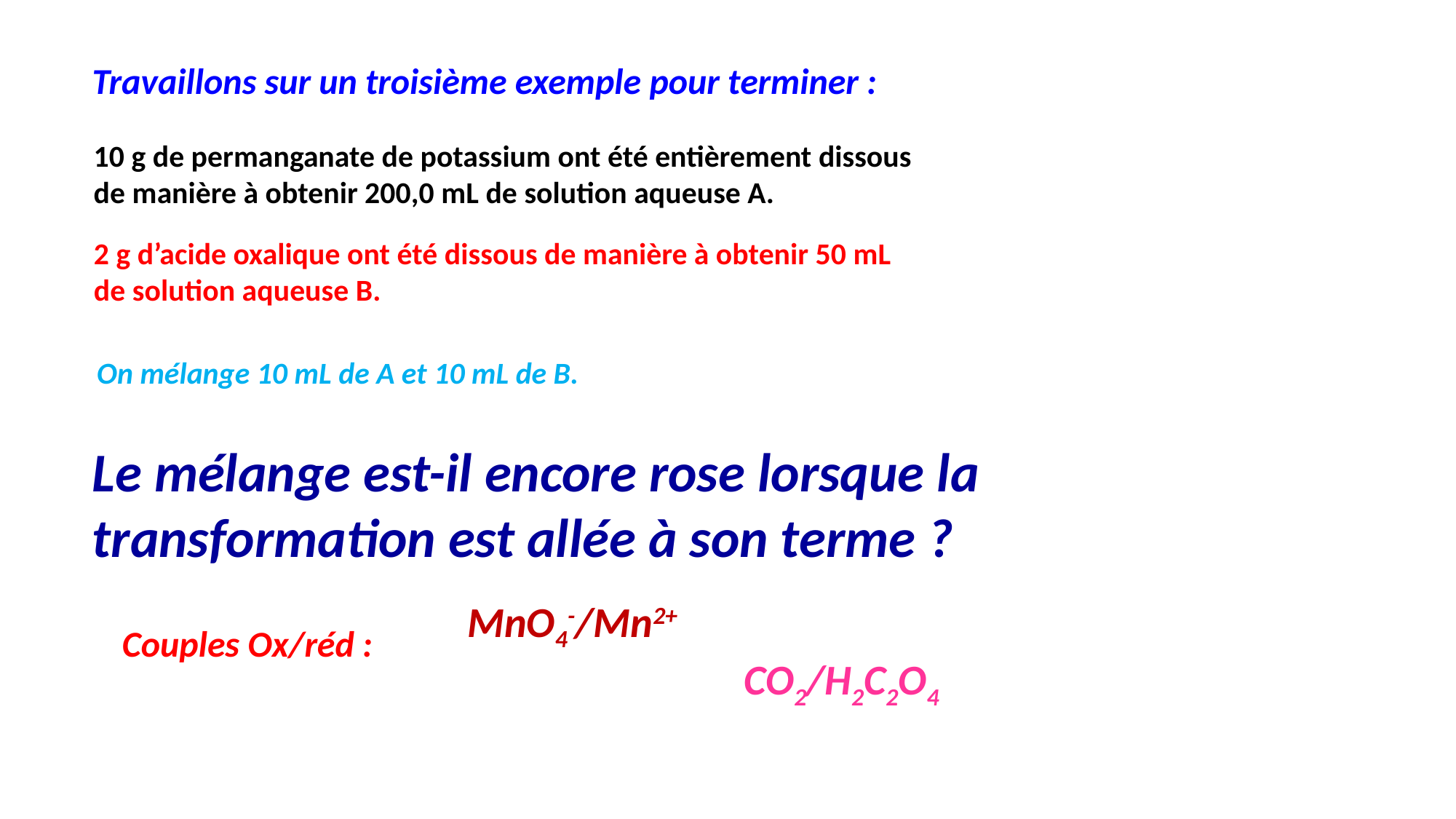

Travaillons sur un troisième exemple pour terminer :
10 g de permanganate de potassium ont été entièrement dissous de manière à obtenir 200,0 mL de solution aqueuse A.
2 g d’acide oxalique ont été dissous de manière à obtenir 50 mL de solution aqueuse B.
On mélange 10 mL de A et 10 mL de B.
Le mélange est-il encore rose lorsque la transformation est allée à son terme ?
MnO4-/Mn2+
Couples Ox/réd :
CO2/H2C2O4